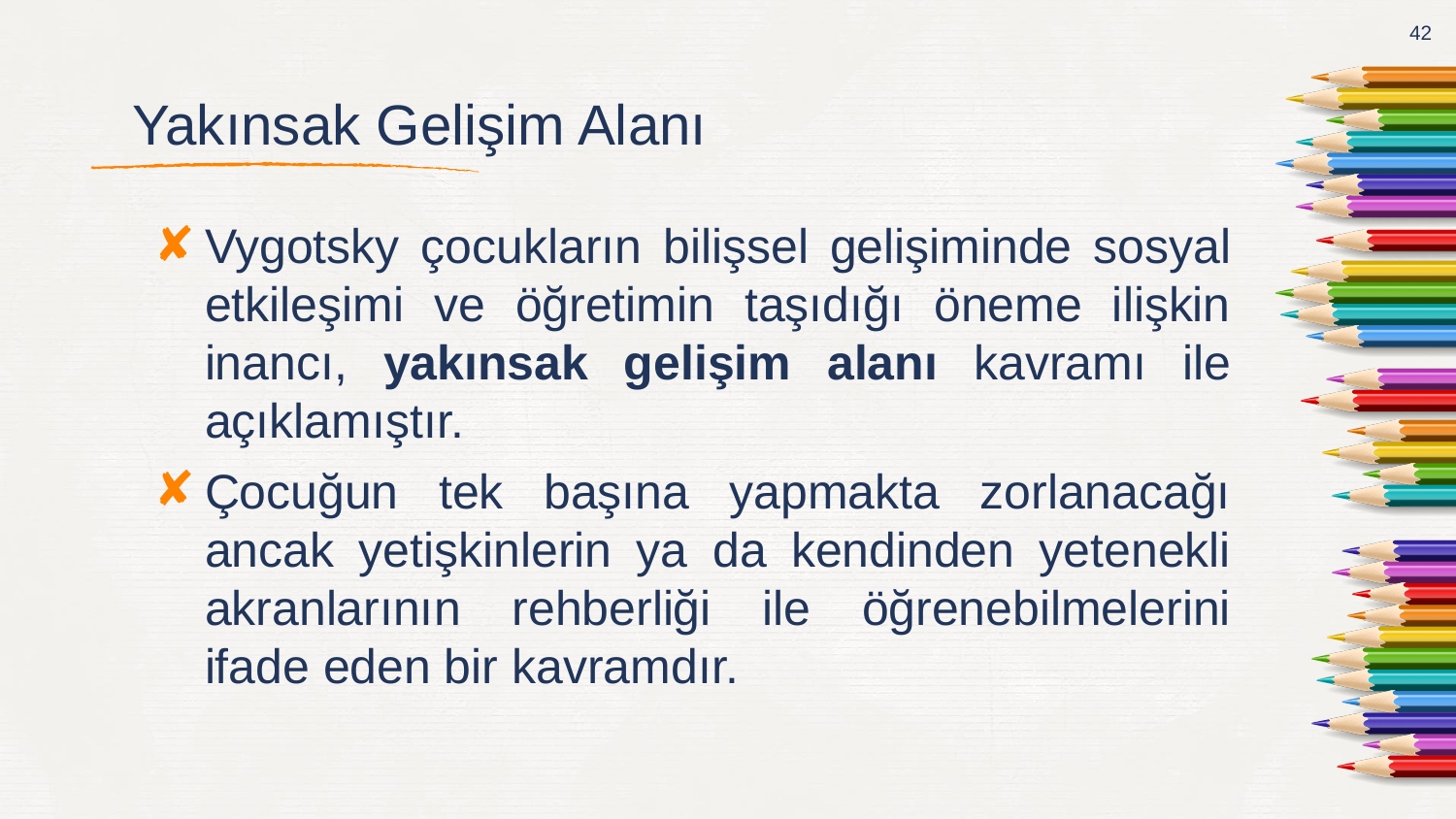

42
# Yakınsak Gelişim Alanı
Vygotsky çocukların bilişsel gelişiminde sosyal etkileşimi ve öğretimin taşıdığı öneme ilişkin inancı, yakınsak gelişim alanı kavramı ile açıklamıştır.
Çocuğun tek başına yapmakta zorlanacağı ancak yetişkinlerin ya da kendinden yetenekli akranlarının rehberliği ile öğrenebilmelerini ifade eden bir kavramdır.